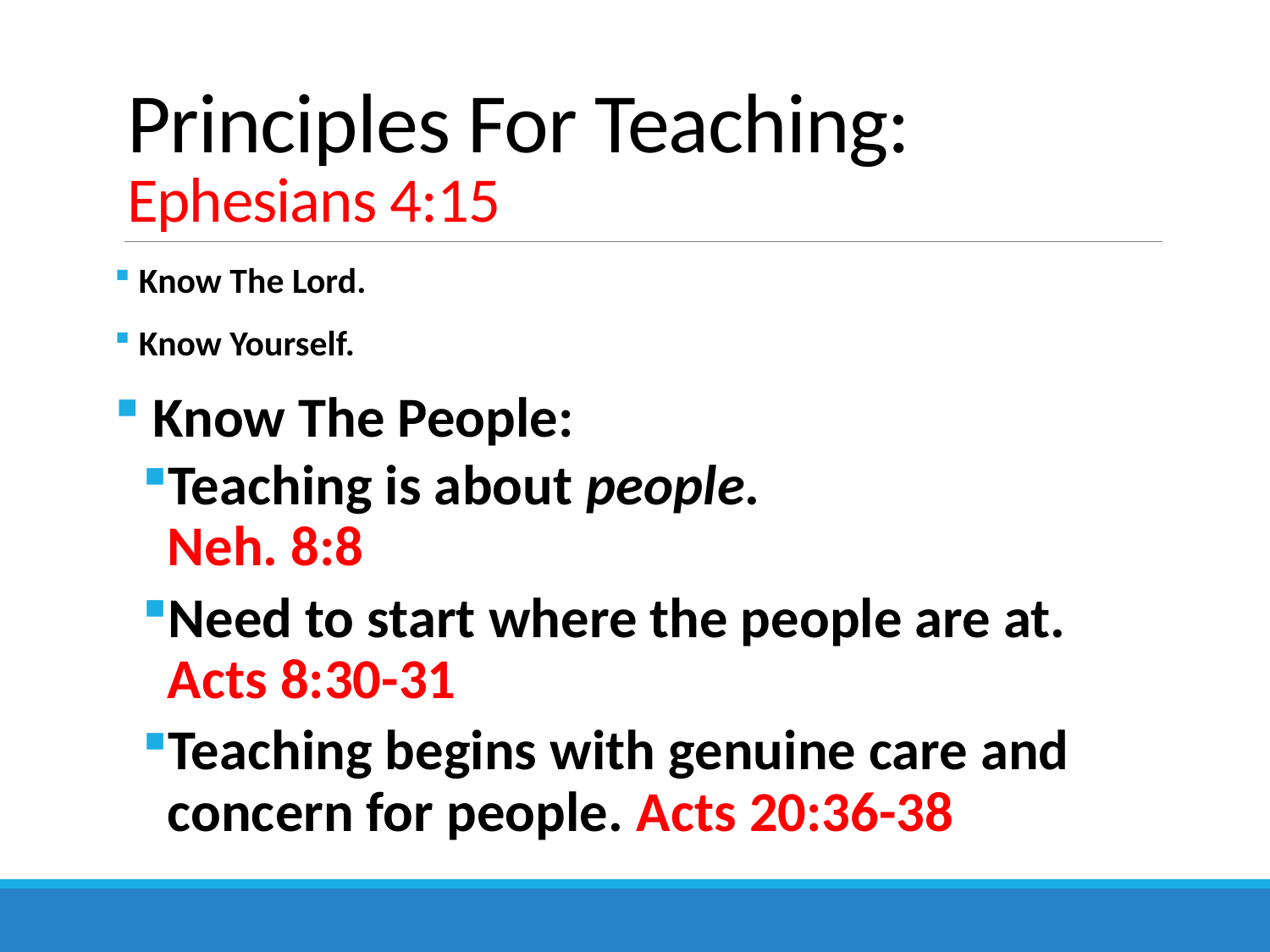

# Principles For Teaching: Ephesians 4:15
 Know The Lord.
 Know Yourself.
 Know The People:
Teaching is about people.                           Neh. 8:8
Need to start where the people are at. Acts 8:30-31
Teaching begins with genuine care and concern for people. Acts 20:36-38